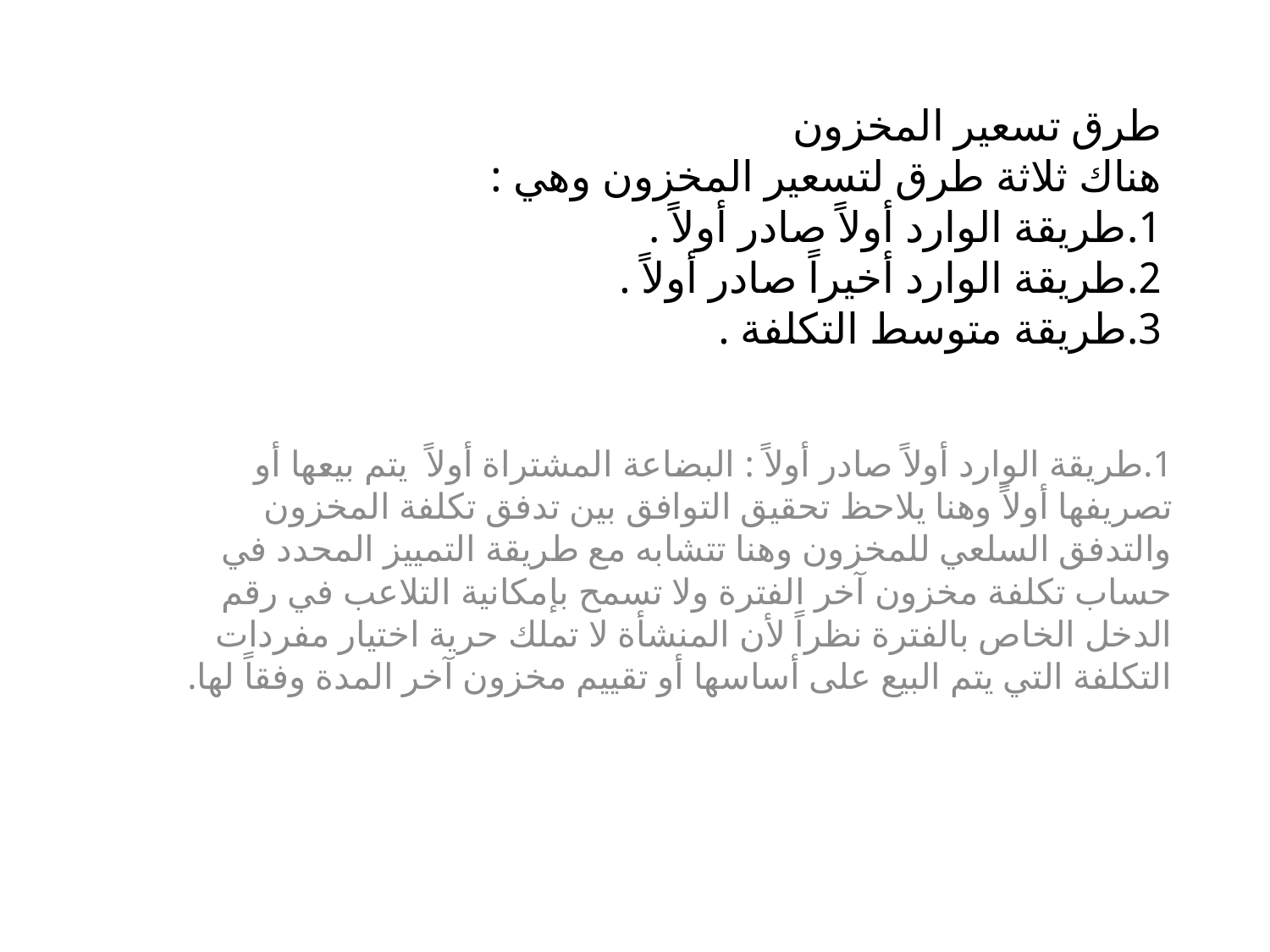

# طرق تسعير المخزون هناك ثلاثة طرق لتسعير المخزون وهي : 1.	طريقة الوارد أولاً صادر أولاً . 2.	طريقة الوارد أخيراً صادر أولاً . 3.	طريقة متوسط التكلفة .

1.	طريقة الوارد أولاً صادر أولاً : البضاعة المشتراة أولاً  يتم بيعها أو تصريفها أولاً وهنا يلاحظ تحقيق التوافق بين تدفق تكلفة المخزون والتدفق السلعي للمخزون وهنا تتشابه مع طريقة التمييز المحدد في حساب تكلفة مخزون آخر الفترة ولا تسمح بإمكانية التلاعب في رقم الدخل الخاص بالفترة نظراً لأن المنشأة لا تملك حرية اختيار مفردات التكلفة التي يتم البيع على أساسها أو تقييم مخزون آخر المدة وفقاً لها.